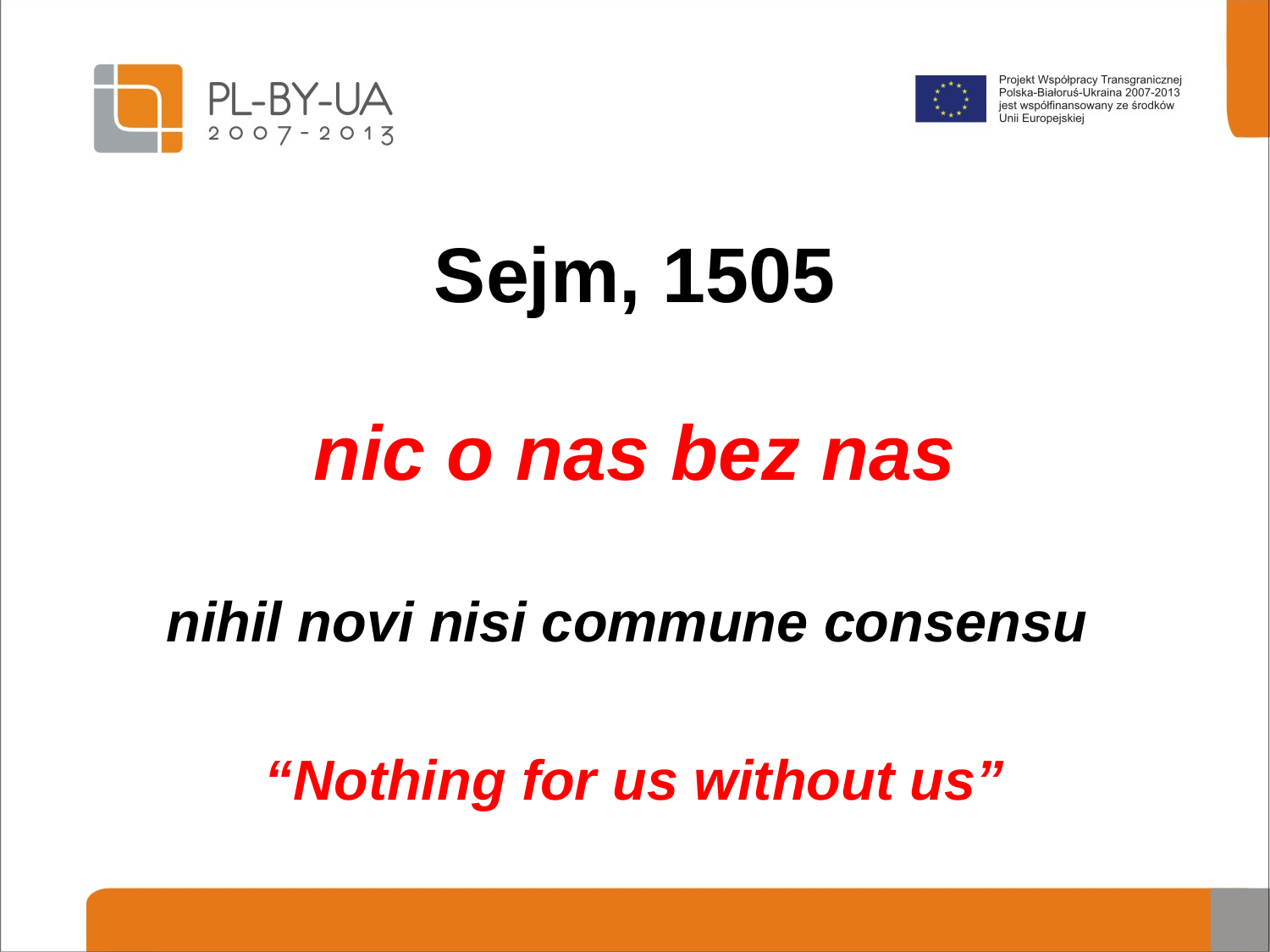

# Sejm, 1505
nic o nas bez nas

nihil novi nisi commune consensu

“Nothing for us without us”